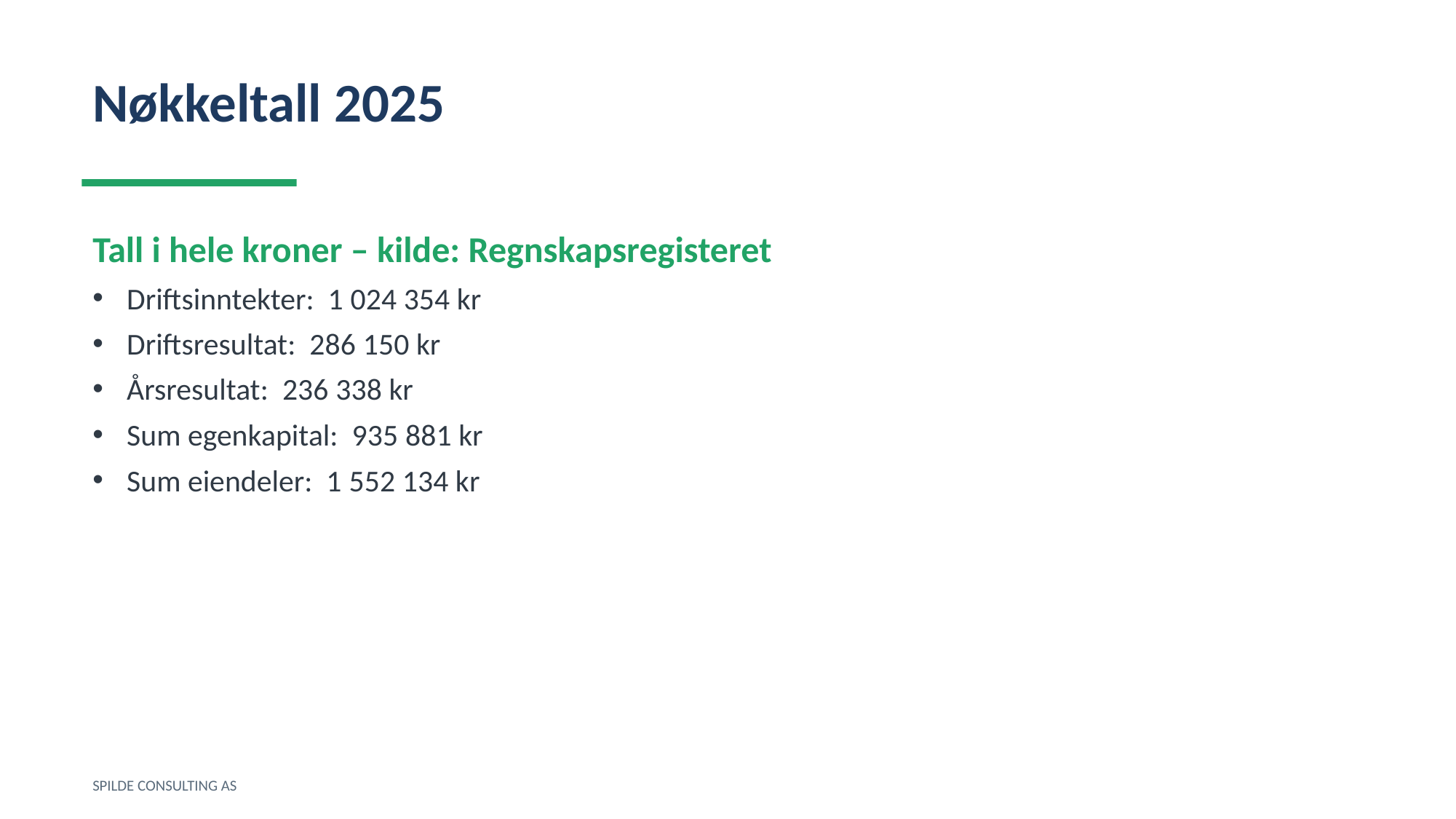

Nøkkeltall 2025

Tall i hele kroner – kilde: Regnskapsregisteret
Driftsinntekter:  1 024 354 kr
Driftsresultat:  286 150 kr
Årsresultat:  236 338 kr
Sum egenkapital:  935 881 kr
Sum eiendeler:  1 552 134 kr
SPILDE CONSULTING AS